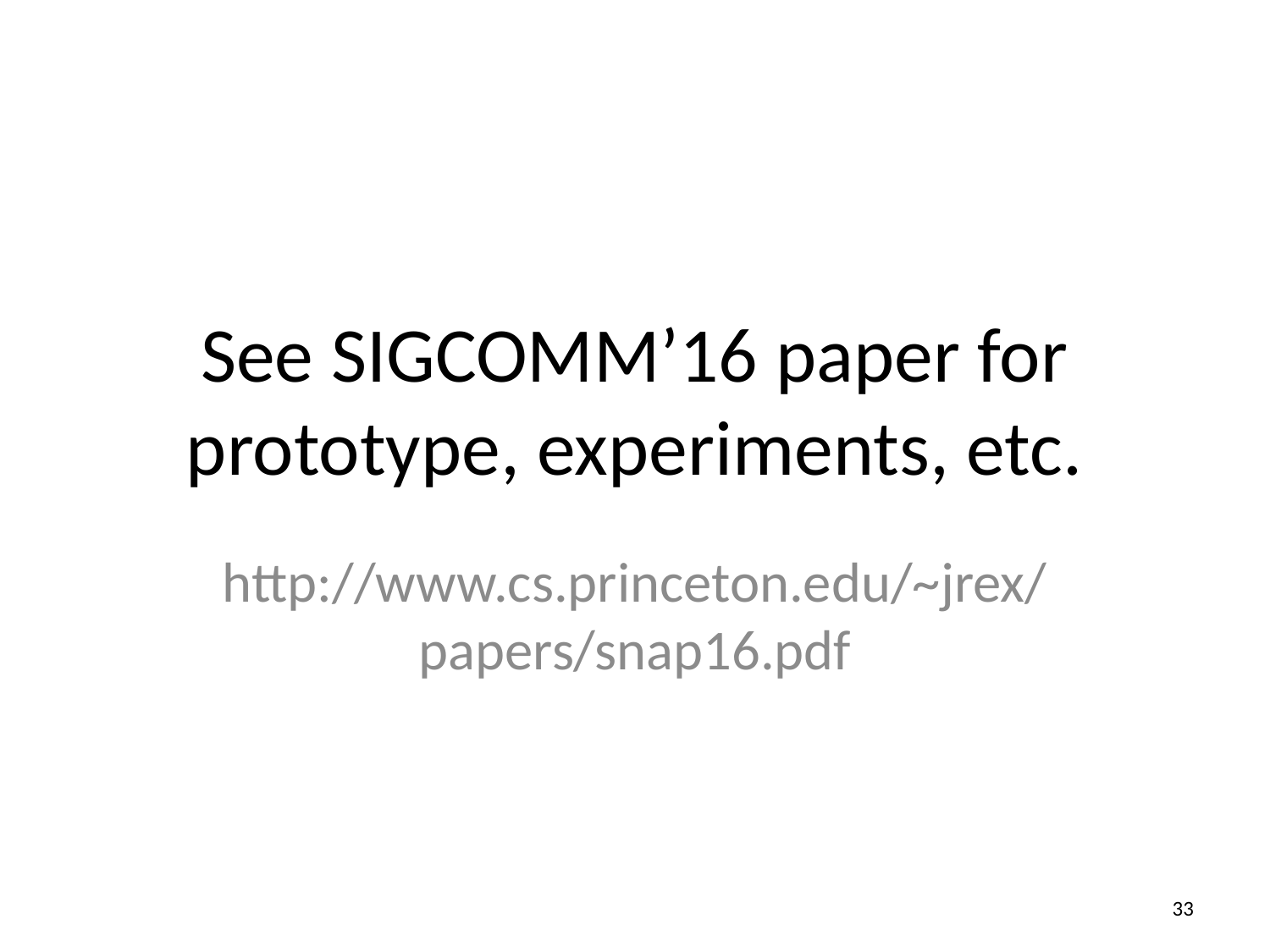

# See SIGCOMM’16 paper for prototype, experiments, etc.
http://www.cs.princeton.edu/~jrex/papers/snap16.pdf

33